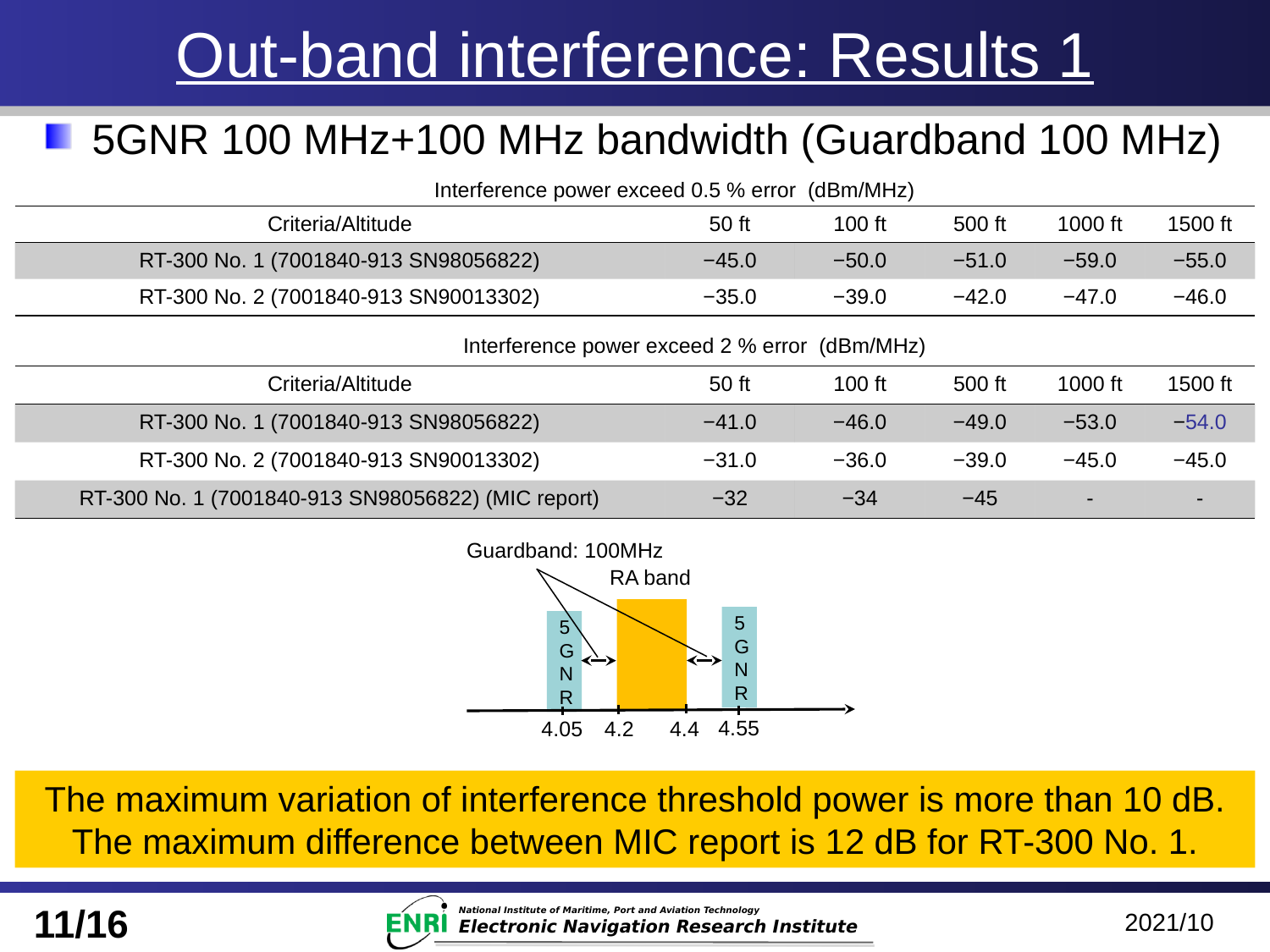

# Out-band interference: Results 1
5GNR 100 MHz+100 MHz bandwidth (Guardband 100 MHz)
Interference power exceed 0.5 % error  (dBm/MHz)
| Criteria/Altitude | 50 ft | 100 ft | 500 ft | 1000 ft | 1500 ft |
| --- | --- | --- | --- | --- | --- |
| RT-300 No. 1 (7001840-913 SN98056822) | −45.0 | −50.0 | −51.0 | −59.0 | −55.0 |
| RT-300 No. 2 (7001840-913 SN90013302) | −35.0 | −39.0 | −42.0 | −47.0 | −46.0 |
Interference power exceed 2 % error  (dBm/MHz)
| Criteria/Altitude | 50 ft | 100 ft | 500 ft | 1000 ft | 1500 ft |
| --- | --- | --- | --- | --- | --- |
| RT-300 No. 1 (7001840-913 SN98056822) | −41.0 | −46.0 | −49.0 | −53.0 | −54.0 |
| RT-300 No. 2 (7001840-913 SN90013302) | −31.0 | −36.0 | −39.0 | −45.0 | −45.0 |
| RT-300 No. 1 (7001840-913 SN98056822) (MIC report) | −32 | −34 | −45 | - | - |
Guardband: 100MHz
RA band

5GNR
5GNR
4.55
4.2
4.4
4.05
The maximum variation of interference threshold power is more than 10 dB. The maximum difference between MIC report is 12 dB for RT-300 No. 1.